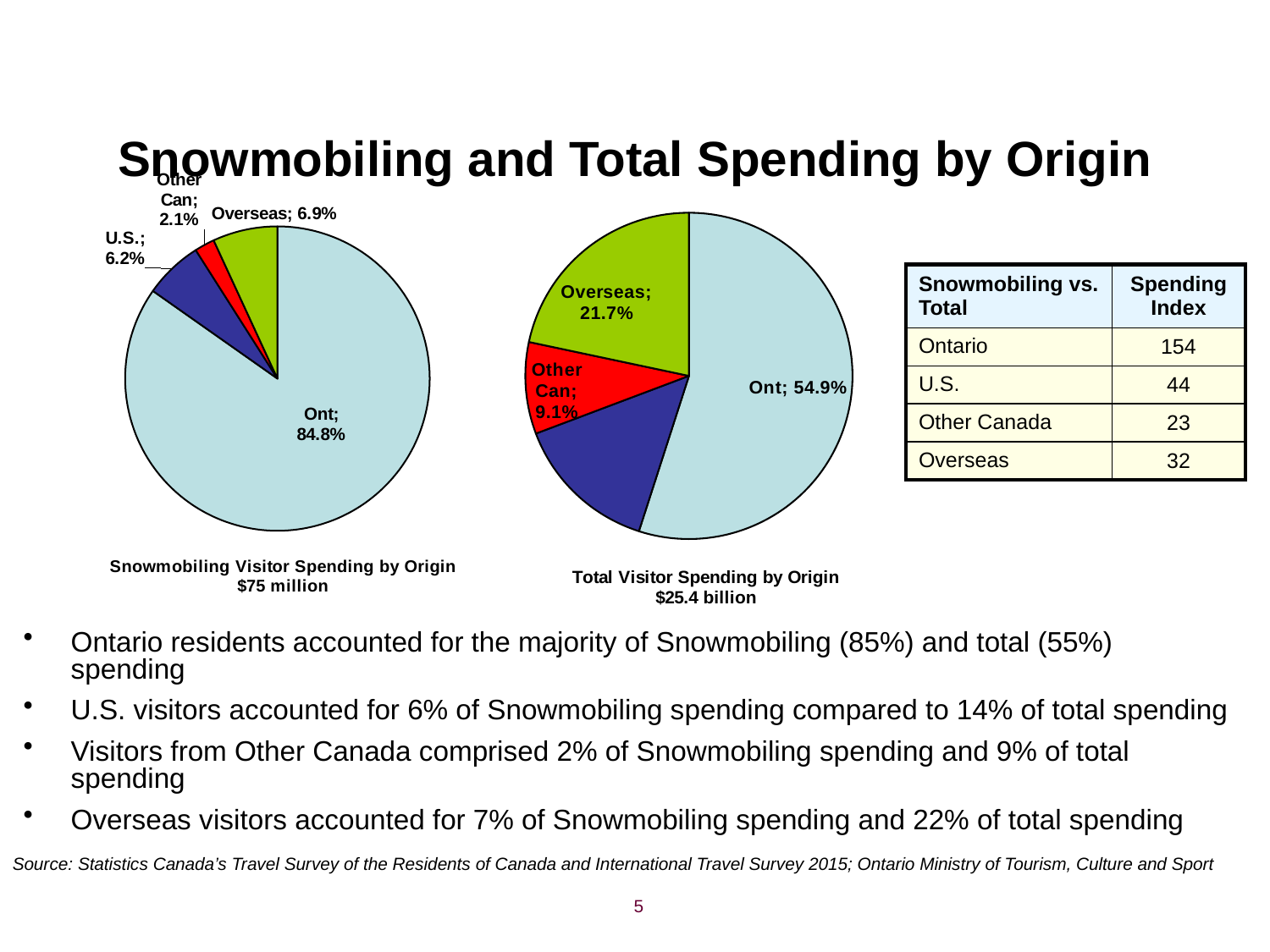

# Snowmobiling and Total Spending by Origin

### Chart: Snowmobiling Visitor Spending by Origin
$75 million

| Category | spending |
|---|---|
| Ont | 0.8476555431415792 |
| U.S. | 0.0622375649992266 |
| Other Can | 0.021350051825111828 |
| Overseas | 0.06875684003408235 |

### Chart: Total Visitor Spending by Origin
$25.4 billion

| Category | spending |
|---|---|
| Ont | 0.549471076380461 |
| U.S. | 0.14298835308130076 |
| Other Can | 0.09086582887208543 |
| Overseas | 0.21667474166615286 |
| Snowmobiling vs. Total | Spending Index |
| --- | --- |
| Ontario | 154 |
| U.S. | 44 |
| Other Canada | 23 |
| Overseas | 32 |
Ontario residents accounted for the majority of Snowmobiling (85%) and total (55%) spending
U.S. visitors accounted for 6% of Snowmobiling spending compared to 14% of total spending
Visitors from Other Canada comprised 2% of Snowmobiling spending and 9% of total spending
Overseas visitors accounted for 7% of Snowmobiling spending and 22% of total spending

Source: Statistics Canada’s Travel Survey of the Residents of Canada and International Travel Survey 2015; Ontario Ministry of Tourism, Culture and Sport
5